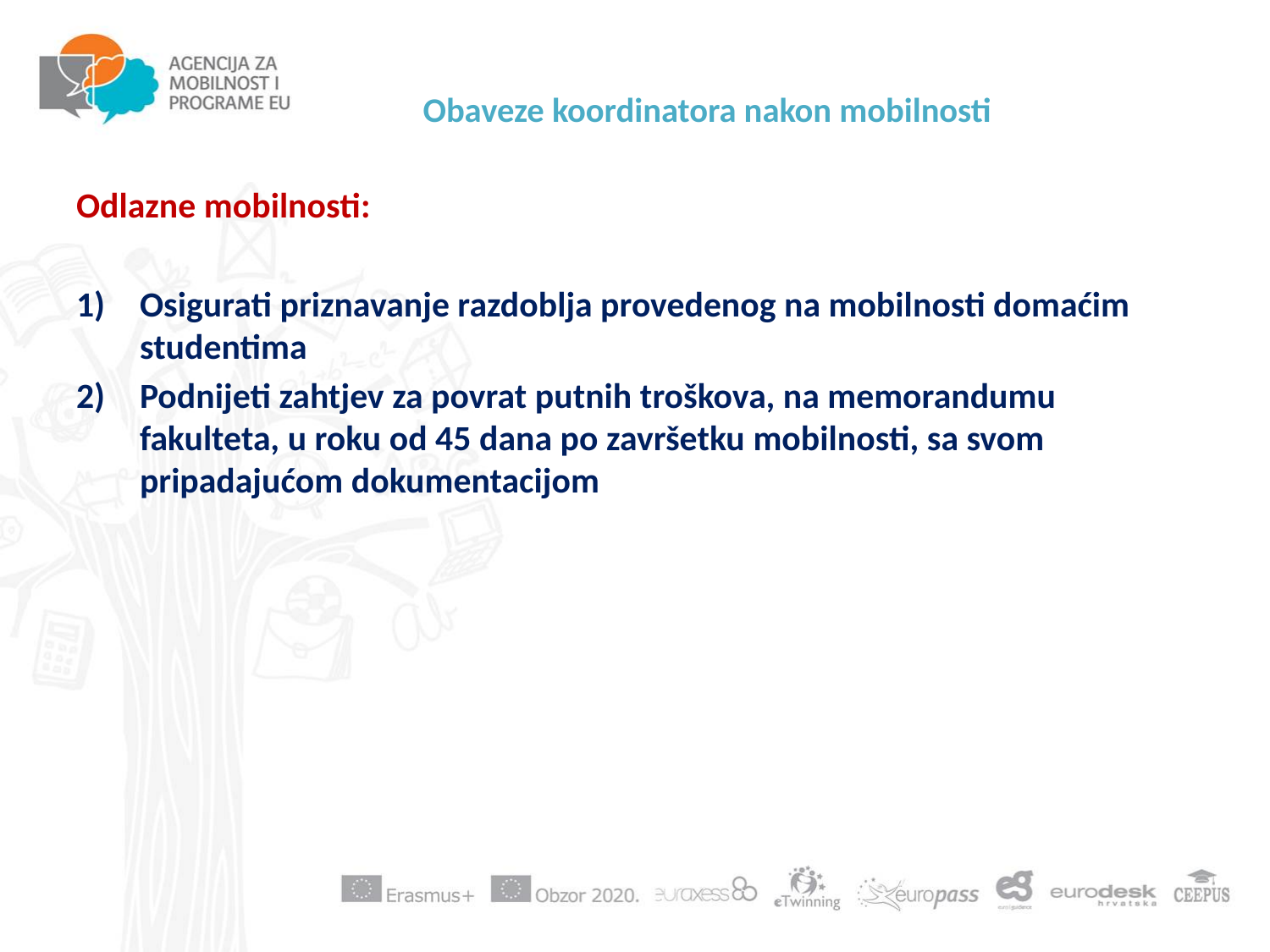

# Obaveze koordinatora nakon mobilnosti
Odlazne mobilnosti:

Osigurati priznavanje razdoblja provedenog na mobilnosti domaćim studentima
Podnijeti zahtjev za povrat putnih troškova, na memorandumu fakulteta, u roku od 45 dana po završetku mobilnosti, sa svom pripadajućom dokumentacijom